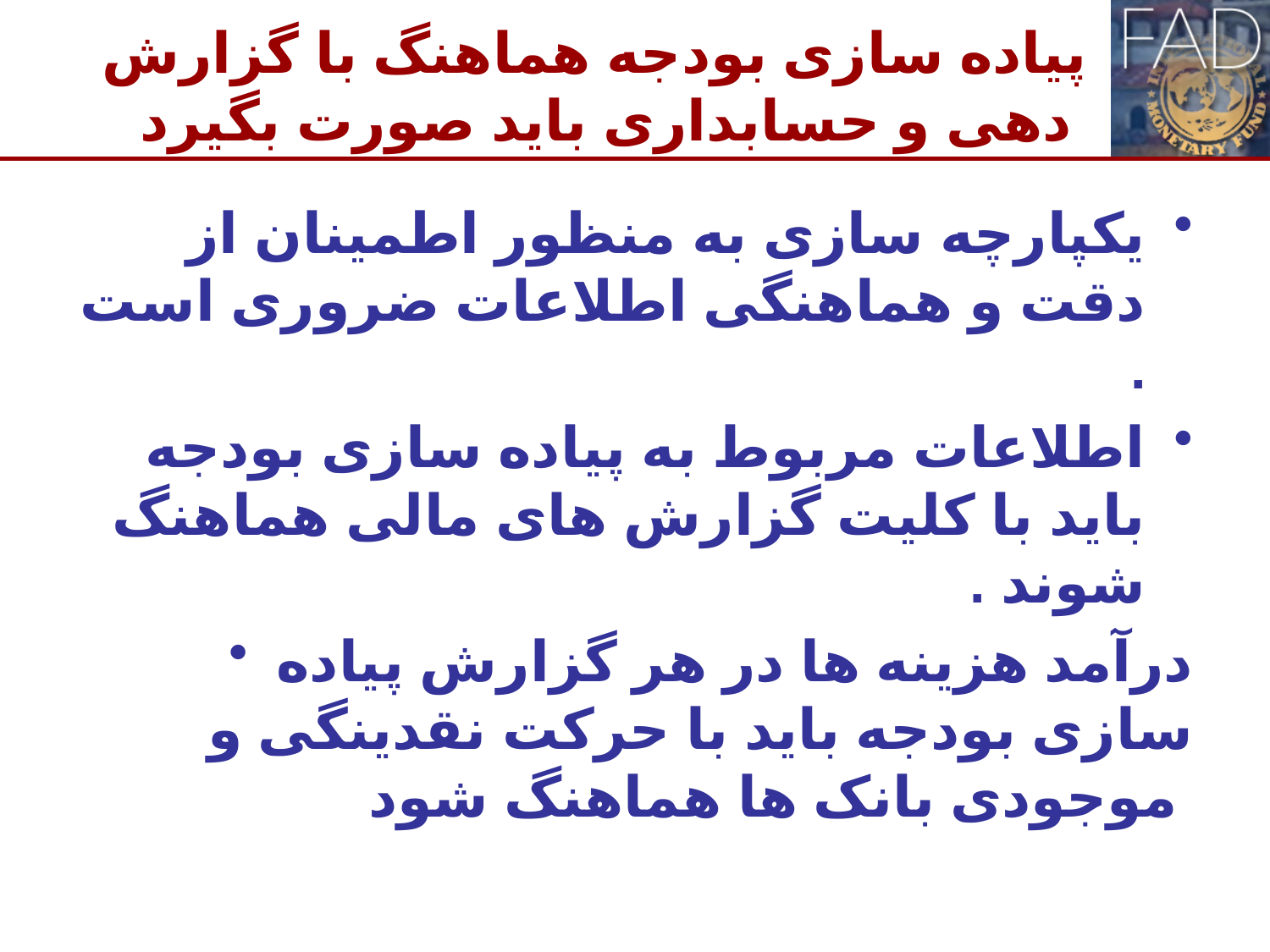

# پیاده سازی بودجه هماهنگ با گزارش دهی و حسابداری باید صورت بگیرد
یکپارچه سازی به منظور اطمینان از دقت و هماهنگی اطلاعات ضروری است .
اطلاعات مربوط به پیاده سازی بودجه باید با کلیت گزارش های مالی هماهنگ شوند .
درآمد هزینه ها در هر گزارش پیاده سازی بودجه باید با حرکت نقدینگی و موجودی بانک ها هماهنگ شود
15